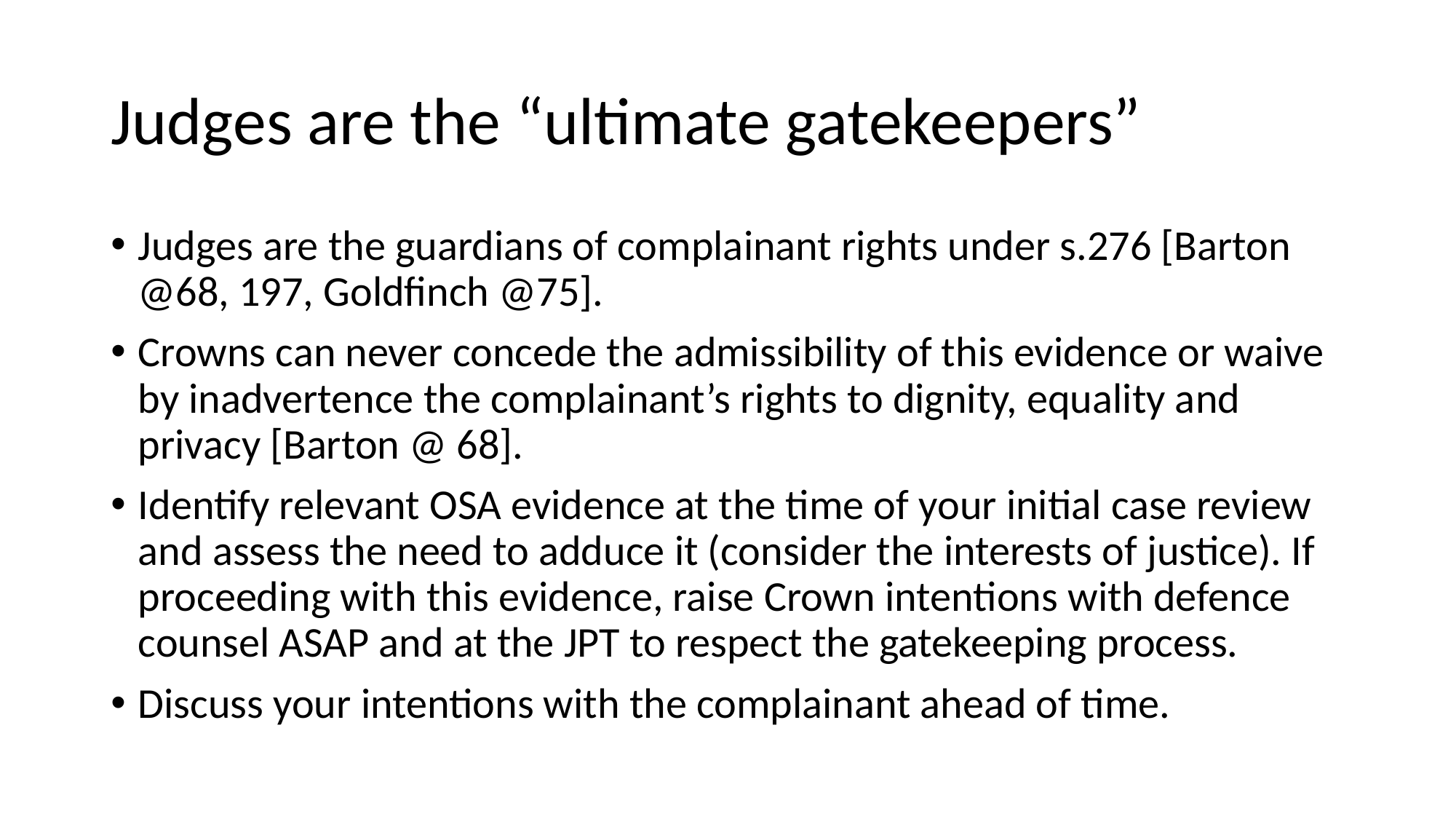

# Judges are the “ultimate gatekeepers”
Judges are the guardians of complainant rights under s.276 [Barton @68, 197, Goldfinch @75].
Crowns can never concede the admissibility of this evidence or waive by inadvertence the complainant’s rights to dignity, equality and privacy [Barton @ 68].
Identify relevant OSA evidence at the time of your initial case review and assess the need to adduce it (consider the interests of justice). If proceeding with this evidence, raise Crown intentions with defence counsel ASAP and at the JPT to respect the gatekeeping process.
Discuss your intentions with the complainant ahead of time.